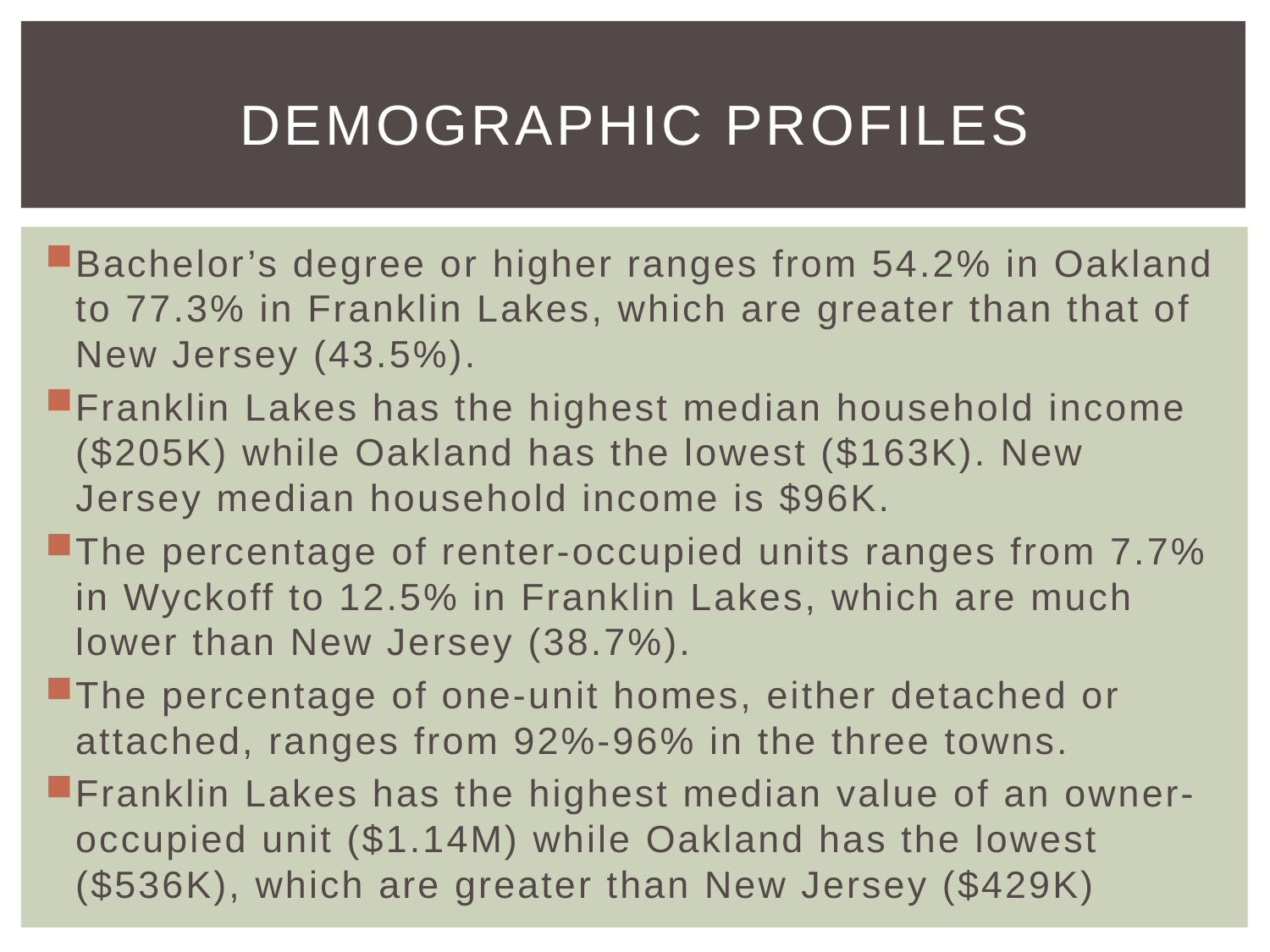

# Demographic profiles
Bachelor’s degree or higher ranges from 54.2% in Oakland to 77.3% in Franklin Lakes, which are greater than that of New Jersey (43.5%).
Franklin Lakes has the highest median household income ($205K) while Oakland has the lowest ($163K). New Jersey median household income is $96K.
The percentage of renter-occupied units ranges from 7.7% in Wyckoff to 12.5% in Franklin Lakes, which are much lower than New Jersey (38.7%).
The percentage of one-unit homes, either detached or attached, ranges from 92%-96% in the three towns.
Franklin Lakes has the highest median value of an owner-occupied unit ($1.14M) while Oakland has the lowest ($536K), which are greater than New Jersey ($429K)